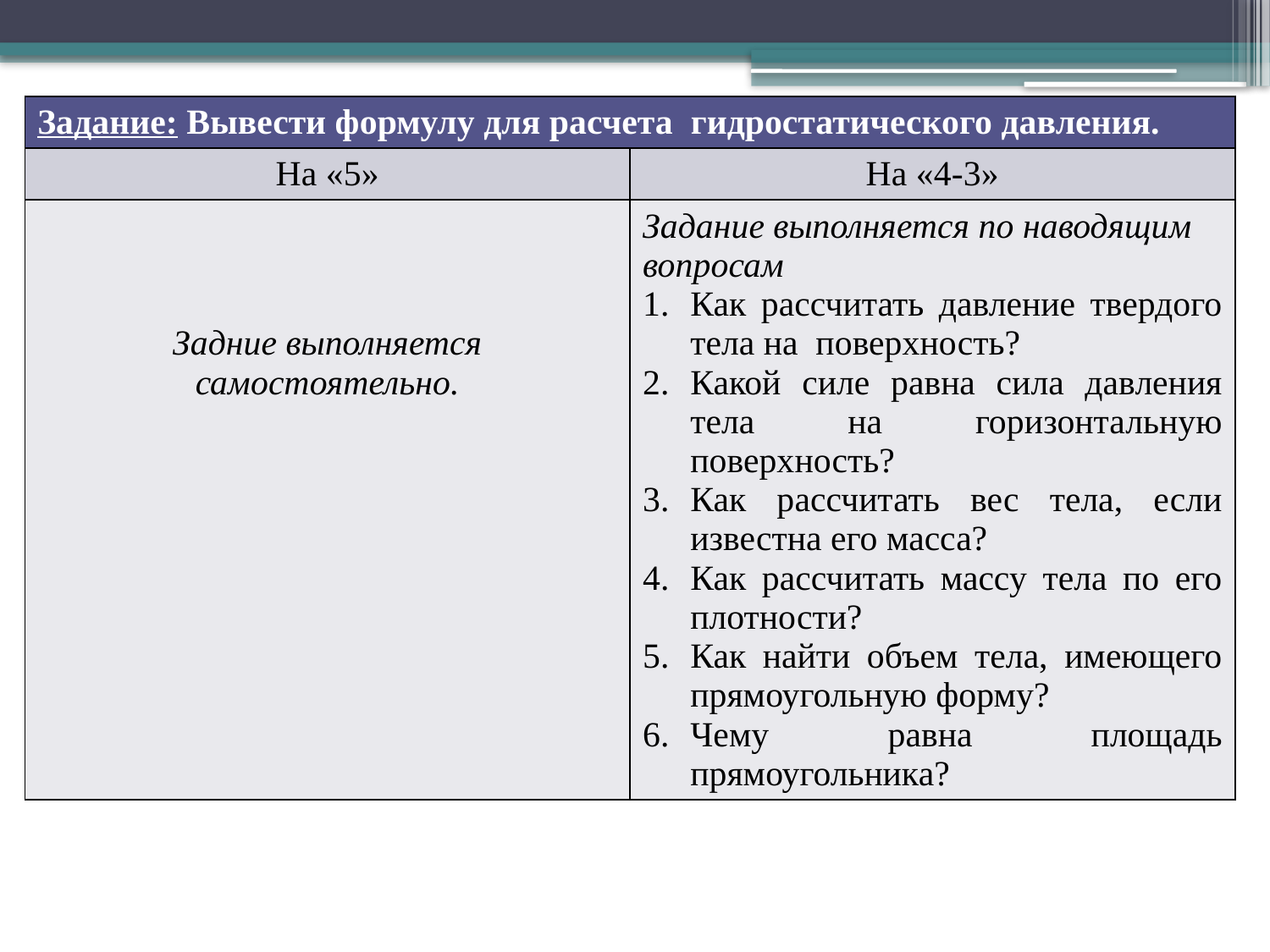

| Задание: Вывести формулу для расчета гидростатического давления. |  |
| --- | --- |
| На «5» | На «4-3» |
| Задние выполняется самостоятельно. | Задание выполняется по наводящим вопросам Как рассчитать давление твердого тела на поверхность? Какой силе равна сила давления тела на горизонтальную поверхность? Как рассчитать вес тела, если известна его масса? Как рассчитать массу тела по его плотности? Как найти объем тела, имеющего прямоугольную форму? Чему равна площадь прямоугольника? |